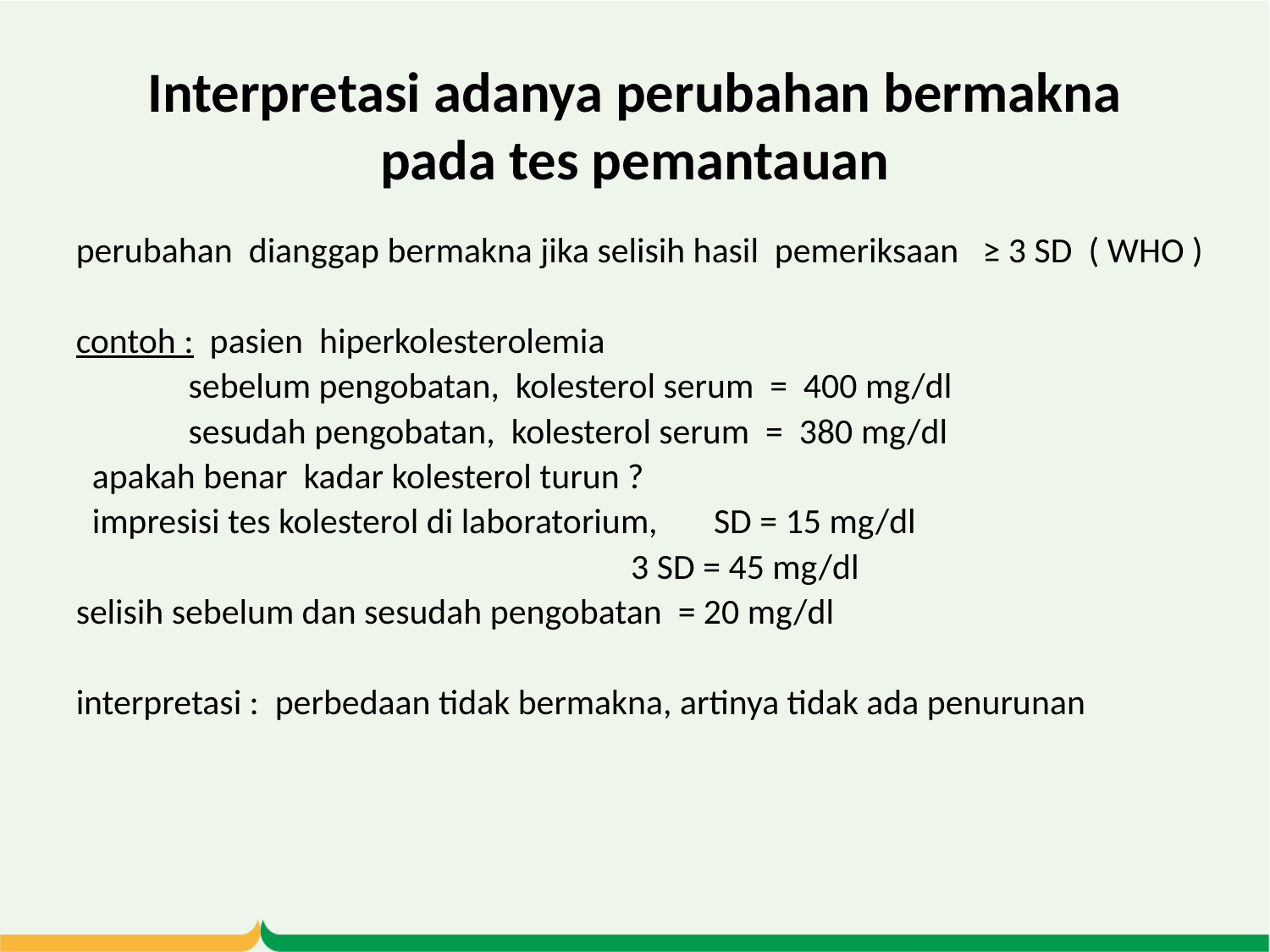

# Interpretasi adanya perubahan bermakna pada tes pemantauan
perubahan  dianggap bermakna jika selisih hasil  pemeriksaan   ≥ 3 SD  ( WHO )

contoh :  pasien  hiperkolesterolemia
              sebelum pengobatan,  kolesterol serum  =  400 mg/dl
              sesudah pengobatan,  kolesterol serum  =  380 mg/dl
  apakah benar  kadar kolesterol turun ?
  impresisi tes kolesterol di laboratorium,       SD = 15 mg/dl
                                                                     3 SD = 45 mg/dl
selisih sebelum dan sesudah pengobatan  = 20 mg/dl

interpretasi :  perbedaan tidak bermakna, artinya tidak ada penurunan